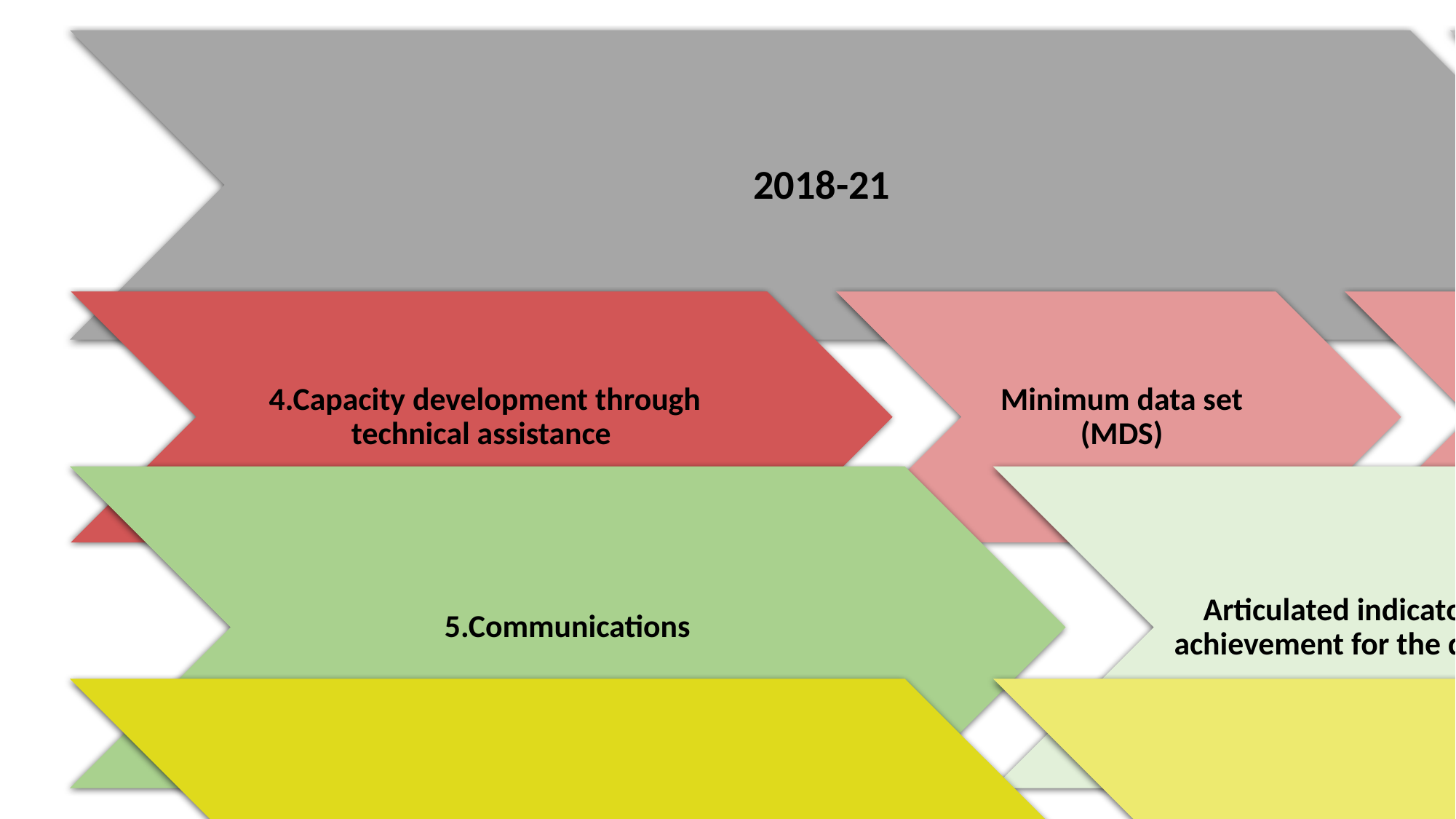

2018-21
Progress made in accordance with the workplan
4.Capacity development through technical assistance
Minimum data set (MDS)
Webinar training
12 UN voluntary road safety targets
5.Communications
 Articulated indicators of achievement for the decade
Social Networking
6.Publications
Prepared reports
Develop a framework of linkages of road safety data sources and research institutions